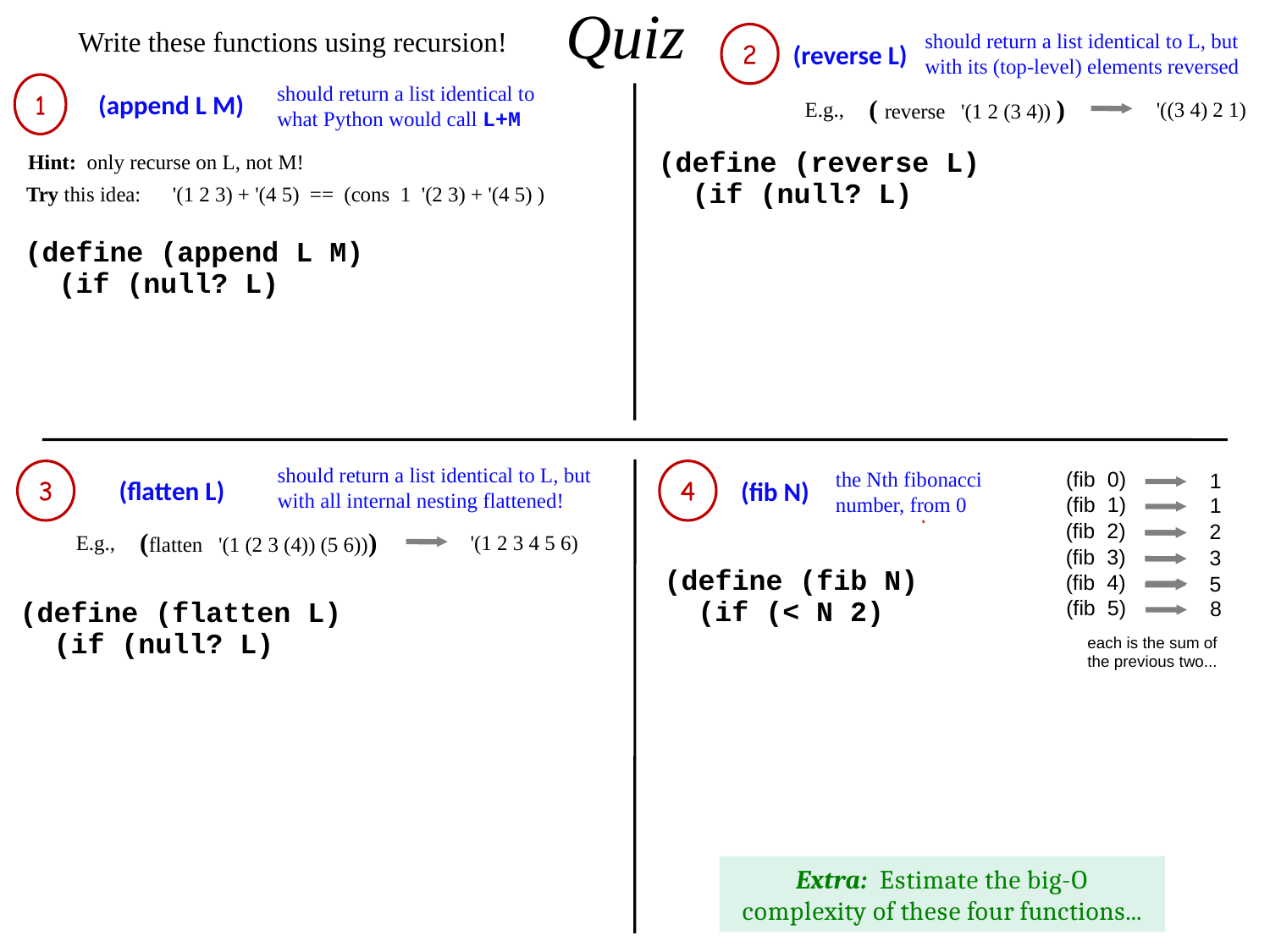

Quiz
Write these functions using recursion!
should return a list identical to L, but with its (top-level) elements reversed
2
(reverse L)
should return a list identical to what Python would call L+M
1
(append L M)

( reverse   '(1 2 (3 4)) )
E.g.,
'((3 4) 2 1)

Hint:  only recurse on L, not M!
(define (reverse L)
  (if (null? L)

Try this idea:      '(1 2 3) + '(4 5)  ==  (cons  1  '(2 3) + '(4 5) )
(define (append L M)
  (if (null? L)

should return a list identical to L, but with all internal nesting flattened!

(fib  0)
the Nth fibonacci number, from 0
1
3
4
(flatten L)
(fib N)

(fib  1)
1

(fib  2)
2
(flatten   '(1 (2 3 (4)) (5 6)))

E.g.,
'(1 2 3 4 5 6)

(fib  3)
3

(fib  4)
5
(define (fib N)
  (if (< N 2)

(fib  5)
8
(define (flatten L)
  (if (null? L)

each is the sum of the previous two...
Extra:  Estimate the big-O complexity of these four functions...